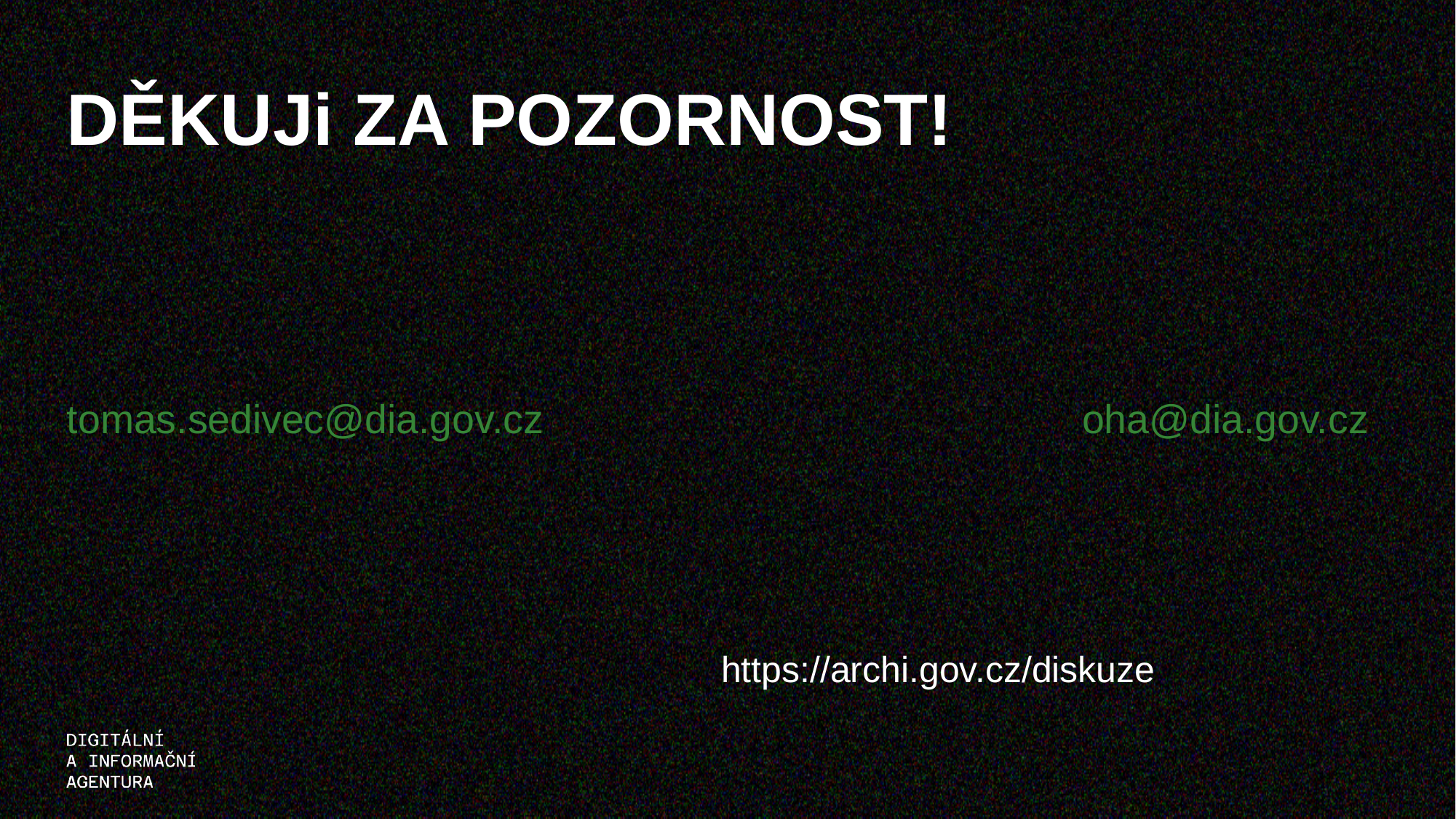

# DĚKUJi ZA POZORNOST!
tomas.sedivec@dia.gov.cz

oha@dia.gov.cz

https://archi.gov.cz/diskuze